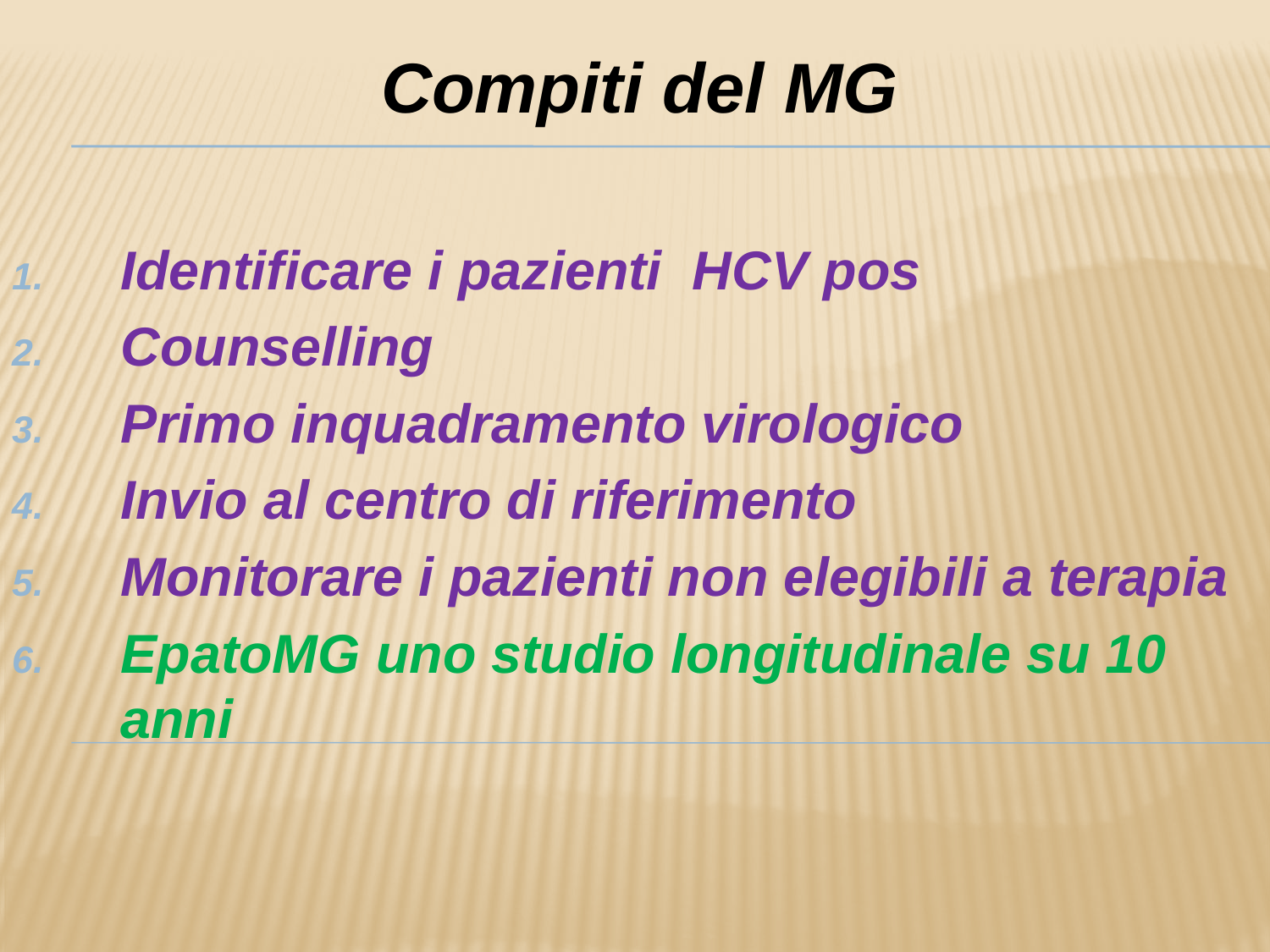

# Compiti del MG
Identificare i pazienti  HCV pos
Counselling
Primo inquadramento virologico
Invio al centro di riferimento
Monitorare i pazienti non elegibili a terapia
EpatoMG uno studio longitudinale su 10 anni